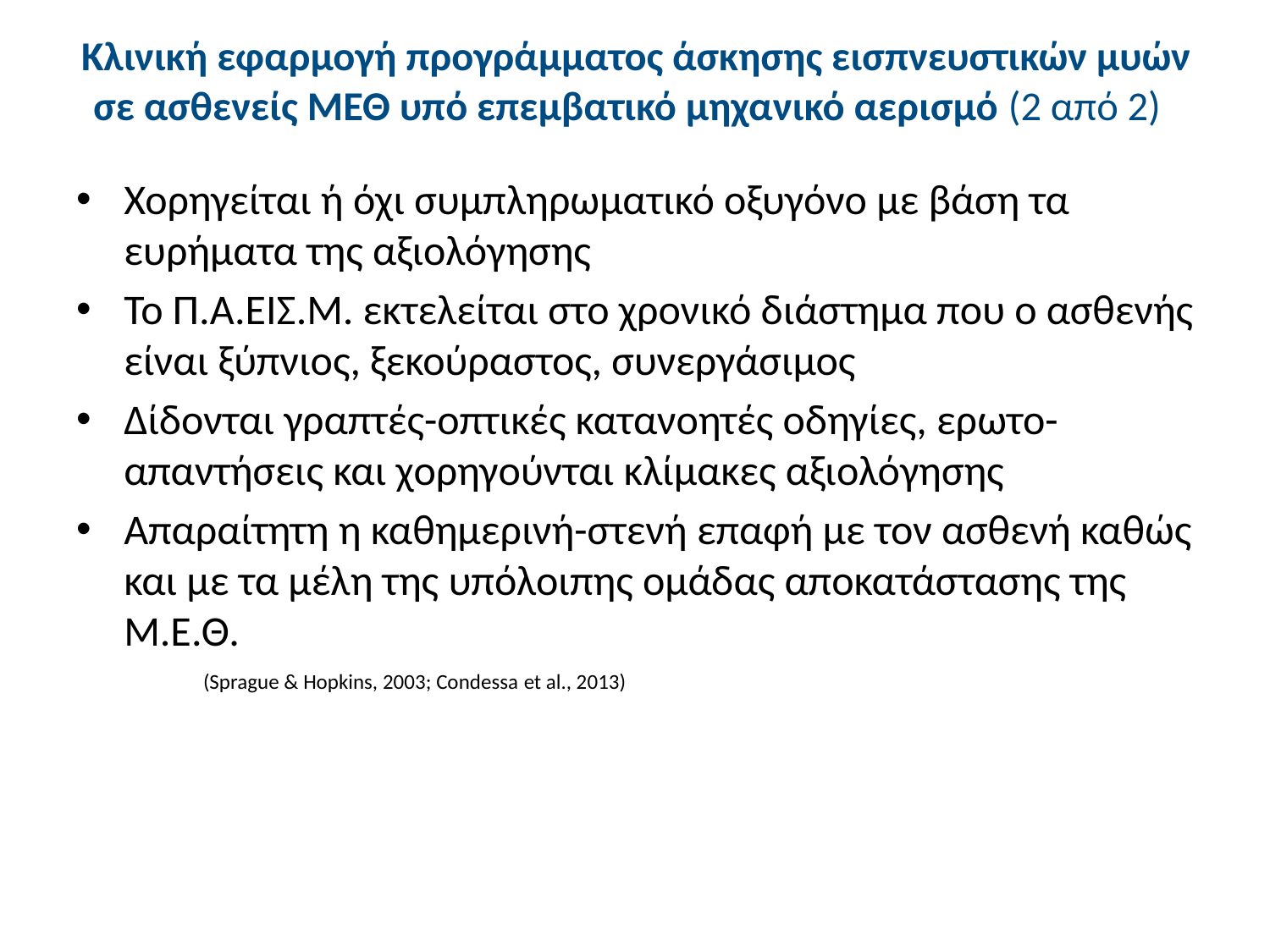

# Κλινική εφαρμογή προγράμματος άσκησης εισπνευστικών μυών σε ασθενείς ΜΕΘ υπό επεμβατικό μηχανικό αερισμό (2 από 2)
Χορηγείται ή όχι συμπληρωματικό οξυγόνο με βάση τα ευρήματα της αξιολόγησης
Το Π.Α.ΕΙΣ.Μ. εκτελείται στο χρονικό διάστημα που ο ασθενής είναι ξύπνιος, ξεκούραστος, συνεργάσιμος
Δίδονται γραπτές-οπτικές κατανοητές οδηγίες, ερωτο-απαντήσεις και χορηγούνται κλίμακες αξιολόγησης
Απαραίτητη η καθημερινή-στενή επαφή με τον ασθενή καθώς και με τα μέλη της υπόλοιπης ομάδας αποκατάστασης της Μ.Ε.Θ.
	(Sprague & Hopkins, 2003; Condessa et al., 2013)